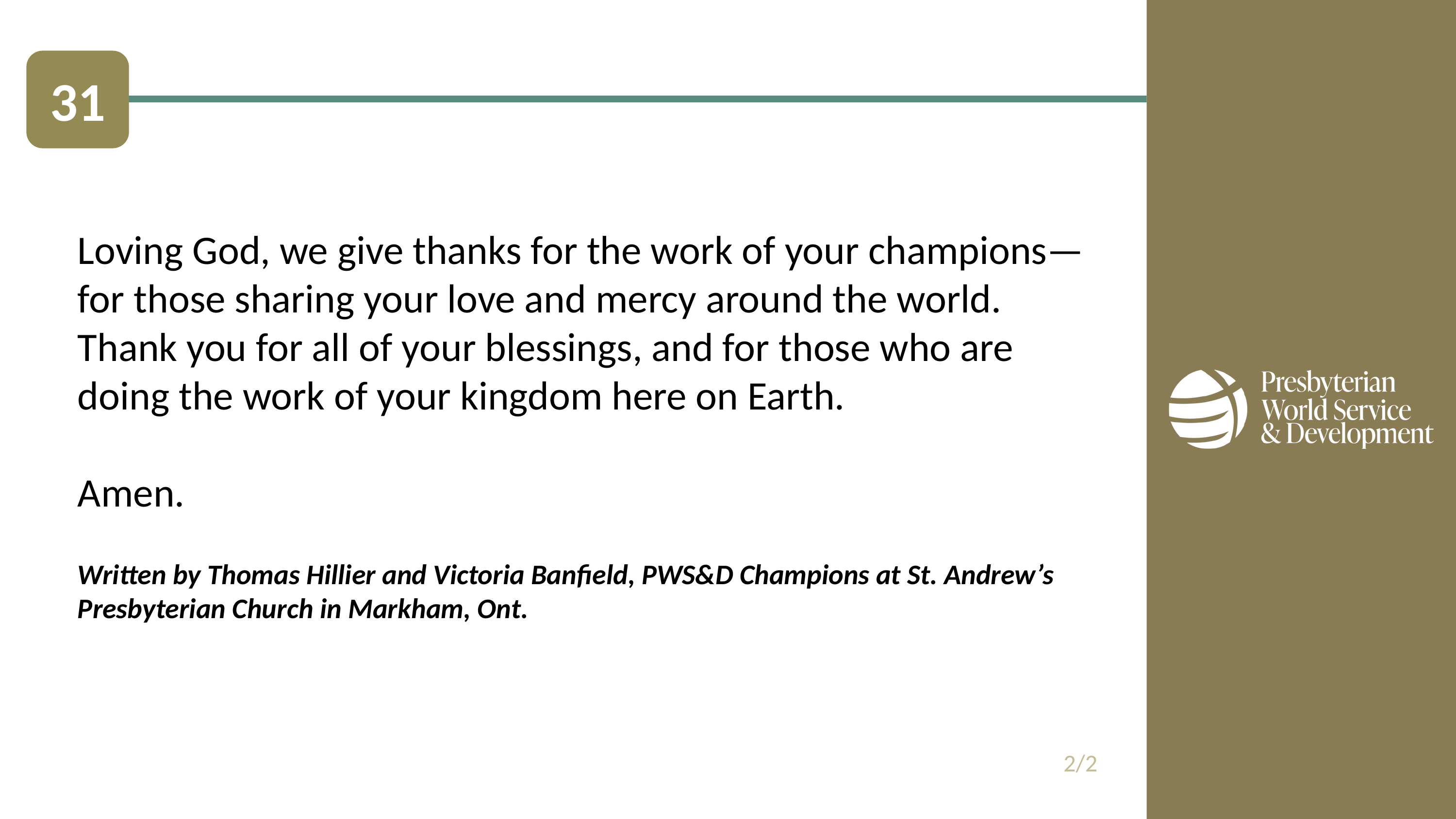

31
Loving God, we give thanks for the work of your champions— for those sharing your love and mercy around the world. Thank you for all of your blessings, and for those who are doing the work of your kingdom here on Earth.

Amen.

Written by Thomas Hillier and Victoria Banfield, PWS&D Champions at St. Andrew’s Presbyterian Church in Markham, Ont.
2/2